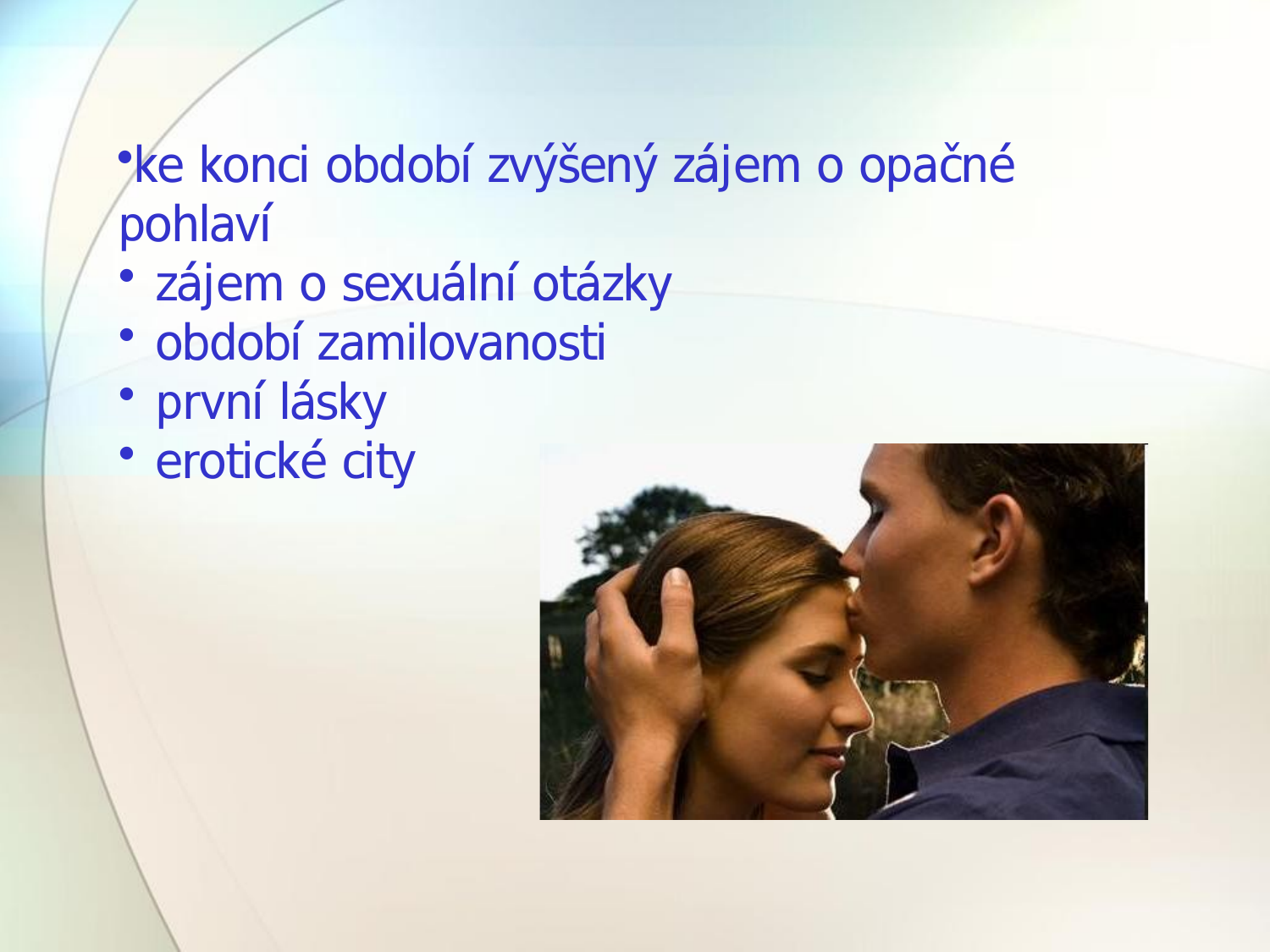

ke konci období zvýšený zájem o opačné  pohlaví
zájem o sexuální otázky
období zamilovanosti
první lásky
erotické city